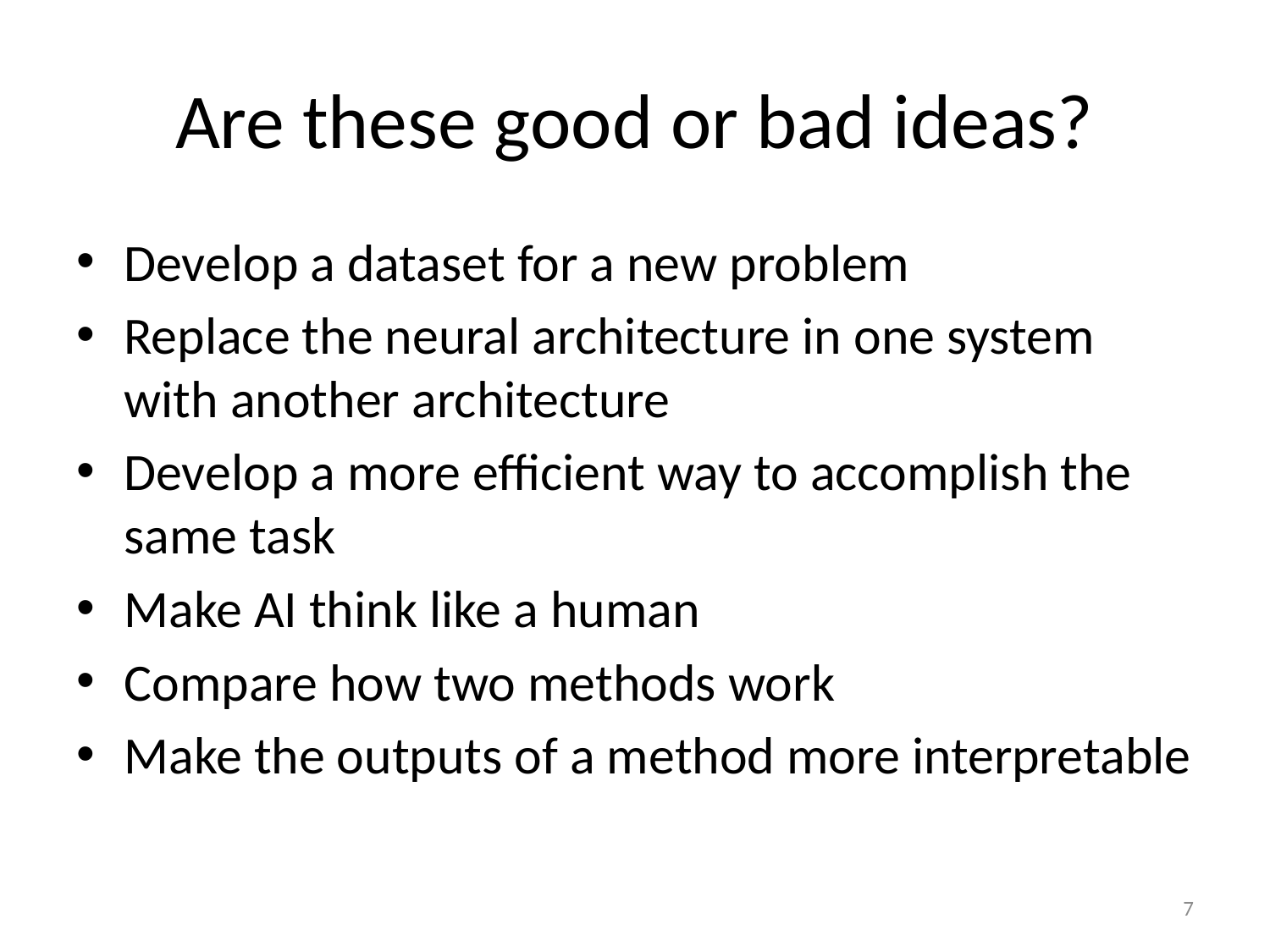

# Are these good or bad ideas?
Develop a dataset for a new problem
Replace the neural architecture in one system with another architecture
Develop a more efficient way to accomplish the same task
Make AI think like a human
Compare how two methods work
Make the outputs of a method more interpretable
7